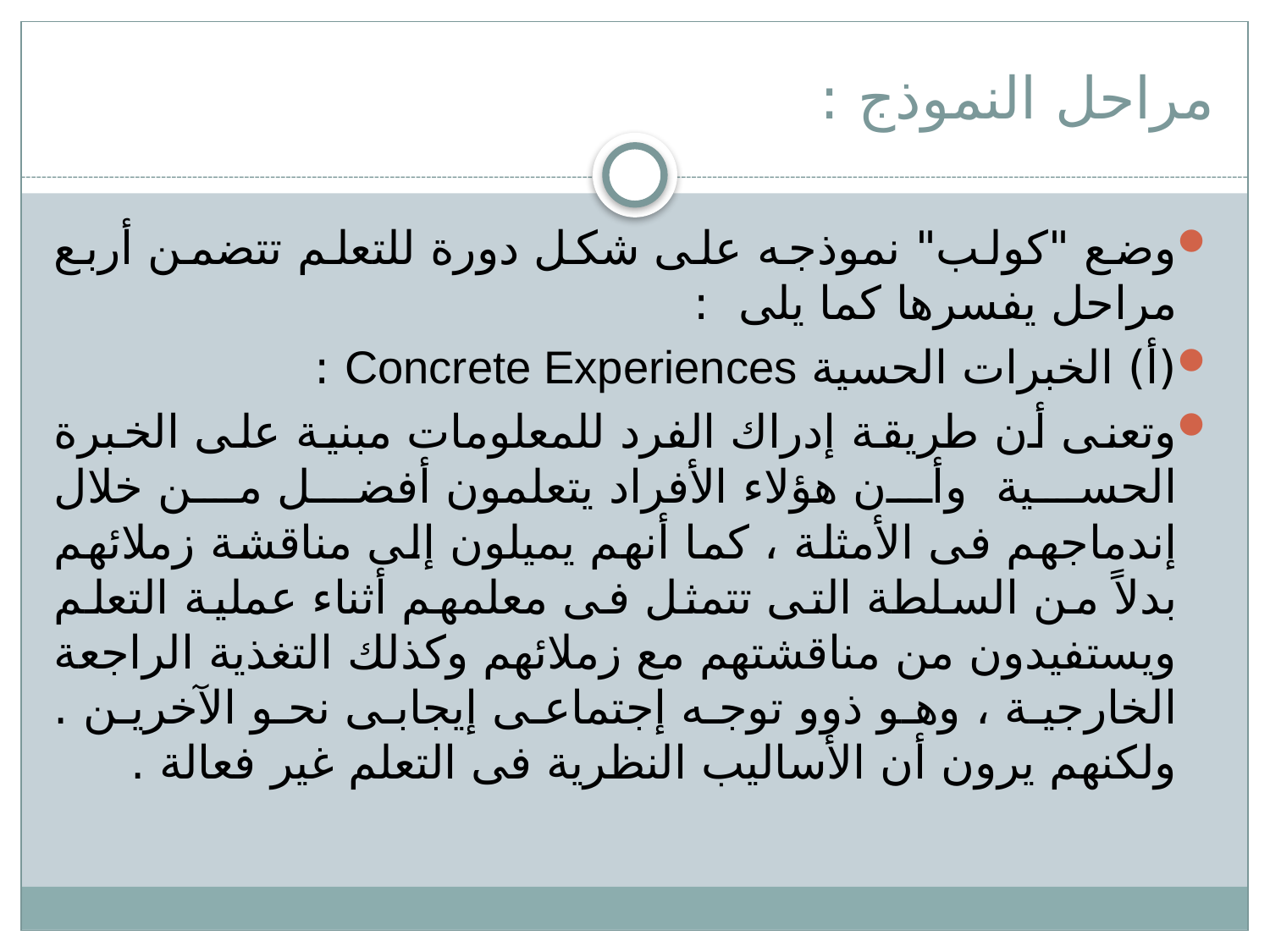

# مراحل النموذج :
وضع "كولب" نموذجه على شكل دورة للتعلم تتضمن أربع مراحل يفسرها كما يلى  :
(أ‌) الخبرات الحسية Concrete Experiences :
وتعنى أن طريقة إدراك الفرد للمعلومات مبنية على الخبرة الحسية  وأن هؤلاء الأفراد يتعلمون أفضل من خلال إندماجهم فى الأمثلة ، كما أنهم يميلون إلى مناقشة زملائهم بدلاً من السلطة التى تتمثل فى معلمهم أثناء عملية التعلم ويستفيدون من مناقشتهم مع زملائهم وكذلك التغذية الراجعة الخارجية ، وهو ذوو توجه إجتماعى إيجابى نحو الآخرين . ولكنهم يرون أن الأساليب النظرية فى التعلم غير فعالة .